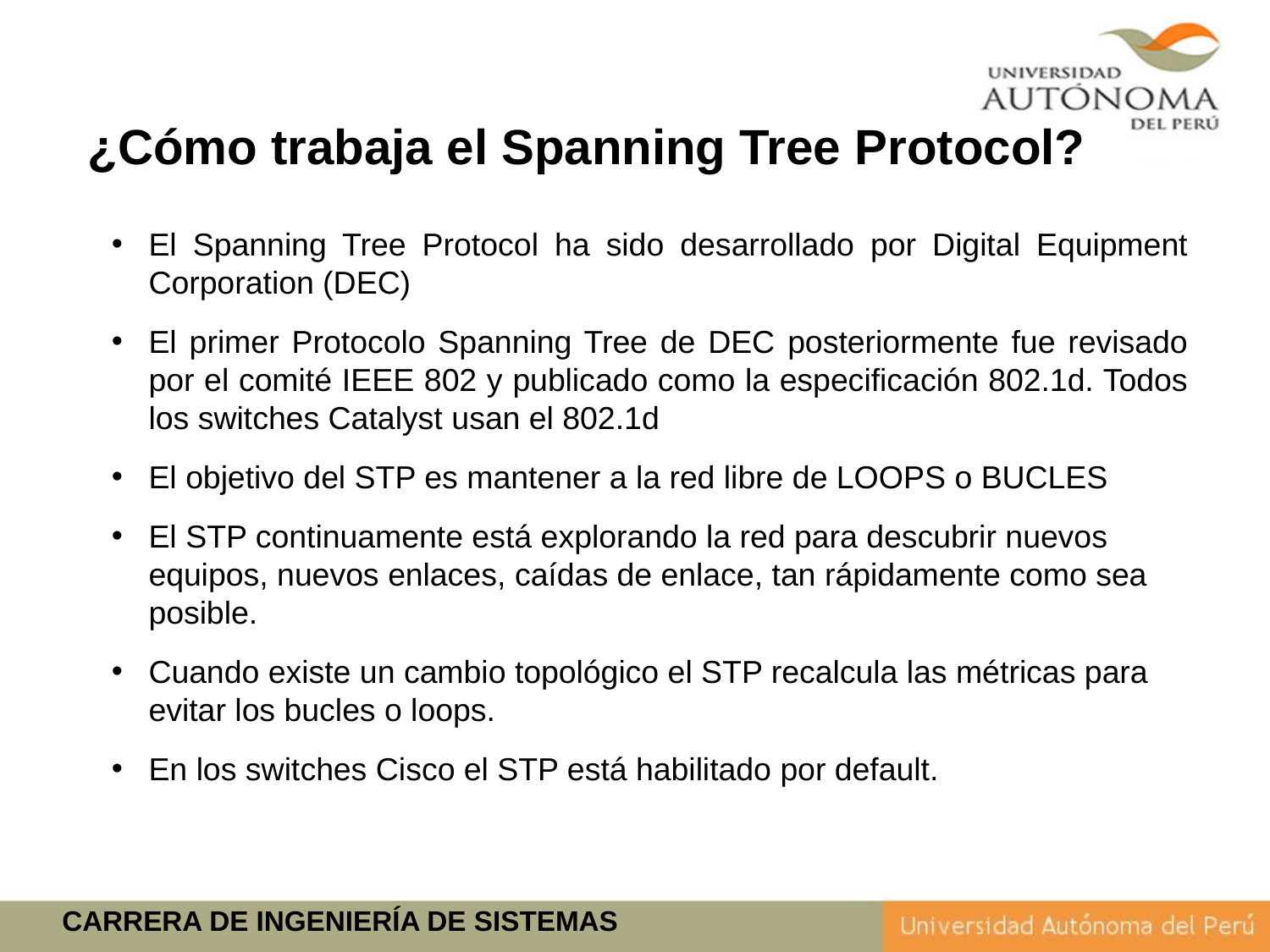

¿Cómo trabaja el Spanning Tree Protocol?
El Spanning Tree Protocol ha sido desarrollado por Digital Equipment Corporation (DEC)
El primer Protocolo Spanning Tree de DEC posteriormente fue revisado por el comité IEEE 802 y publicado como la especificación 802.1d. Todos los switches Catalyst usan el 802.1d
El objetivo del STP es mantener a la red libre de LOOPS o BUCLES
El STP continuamente está explorando la red para descubrir nuevos equipos, nuevos enlaces, caídas de enlace, tan rápidamente como sea posible.
Cuando existe un cambio topológico el STP recalcula las métricas para evitar los bucles o loops.
En los switches Cisco el STP está habilitado por default.